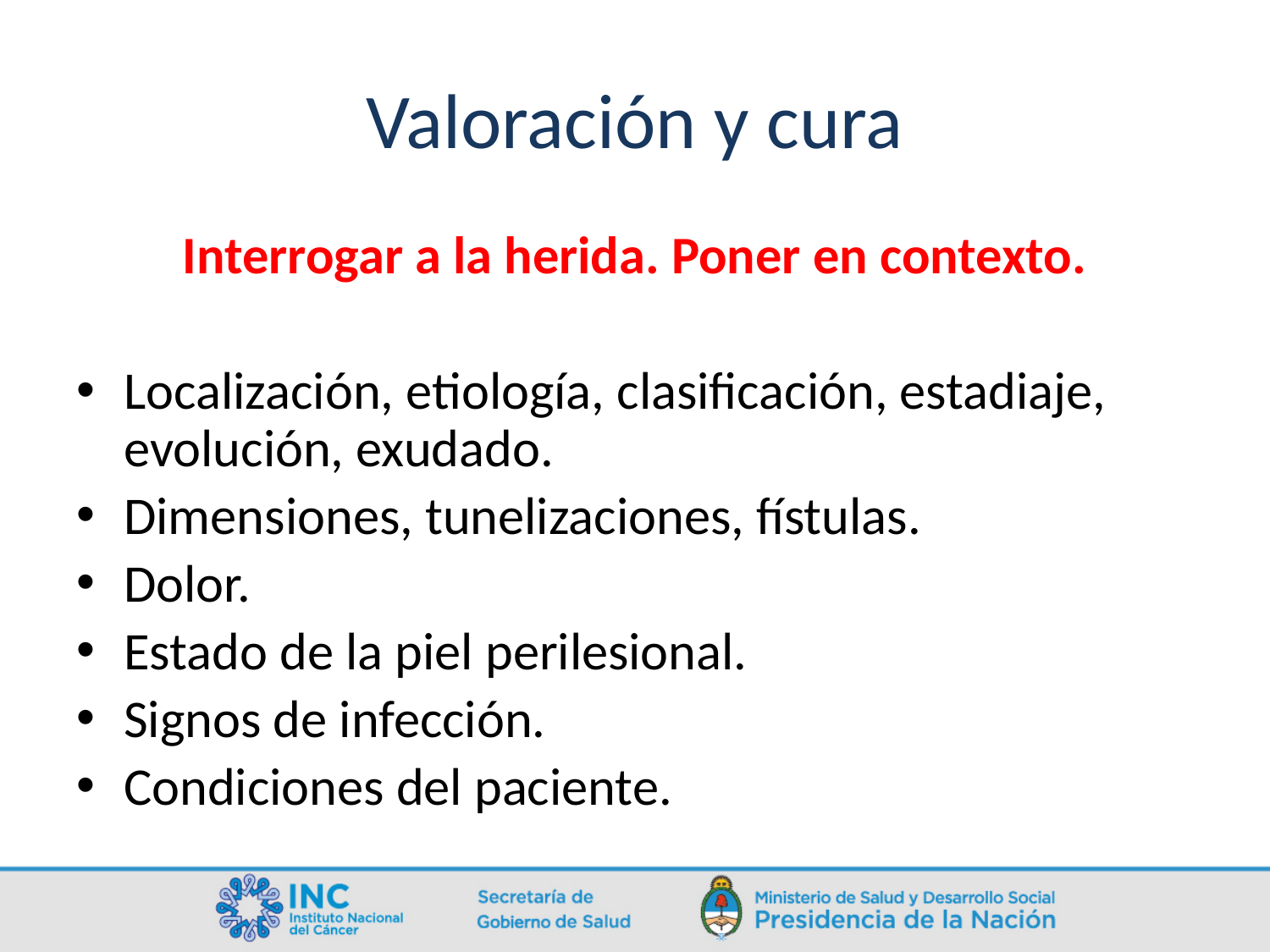

# Valoración y cura
Interrogar a la herida. Poner en contexto.

Localización, etiología, clasificación, estadiaje,  evolución, exudado.
Dimensiones, tunelizaciones, fístulas.
Dolor.
Estado de la piel perilesional.
Signos de infección.
Condiciones del paciente.